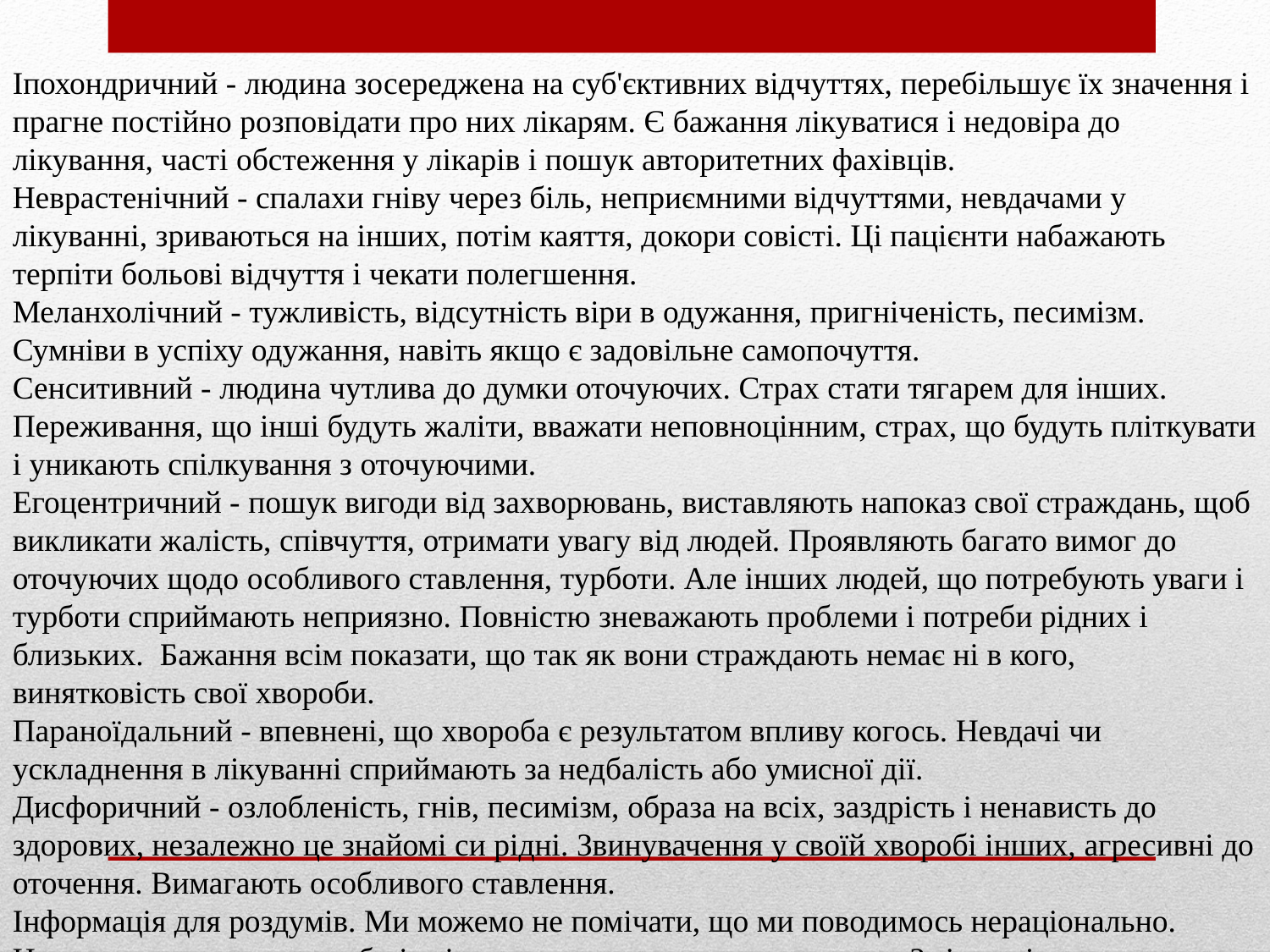

Іпохондричний - людина зосереджена на суб'єктивних відчуттях, перебільшує їх значення і прагне постійно розповідати про них лікарям. Є бажання лікуватися і недовіра до лікування, часті обстеження у лікарів і пошук авторитетних фахівців.
Неврастенічний - спалахи гніву через біль, неприємними відчуттями, невдачами у лікуванні, зриваються на інших, потім каяття, докори совісті. Ці пацієнти набажають терпіти больові відчуття і чекати полегшення.
Меланхолічний - тужливість, відсутність віри в одужання, пригніченість, песимізм. Сумніви в успіху одужання, навіть якщо є задовільне самопочуття.
Сенситивний - людина чутлива до думки оточуючих. Страх стати тягарем для інших. Переживання, що інші будуть жаліти, вважати неповноцінним, страх, що будуть пліткувати і уникають спілкування з оточуючими.
Егоцентричний - пошук вигоди від захворювань, виставляють напоказ свої страждань, щоб викликати жалість, співчуття, отримати увагу від людей. Проявляють багато вимог до оточуючих щодо особливого ставлення, турботи. Але інших людей, що потребують уваги і турботи сприймають неприязно. Повністю зневажають проблеми і потреби рідних і близьких.  Бажання всім показати, що так як вони страждають немає ні в кого, винятковість свої хвороби.
Параноїдальний - впевнені, що хвороба є результатом впливу когось. Невдачі чи ускладнення в лікуванні сприймають за недбалість або умисної дії.
Дисфоричний - озлобленість, гнів, песимізм, образа на всіх, заздрість і ненависть до здорових, незалежно це знайомі си рідні. Звинувачення у своїй хворобі інших, агресивні до оточення. Вимагають особливого ставлення.
Інформація для роздумів. Ми можемо не помічати, що ми поводимось нераціонально. Наше ставлення до хвороби і світу впливає на наше самопочуття. Зміни світу починаються з себе. Змінюючи себе на краще - ви змінюєте світ навколо себе на краще.